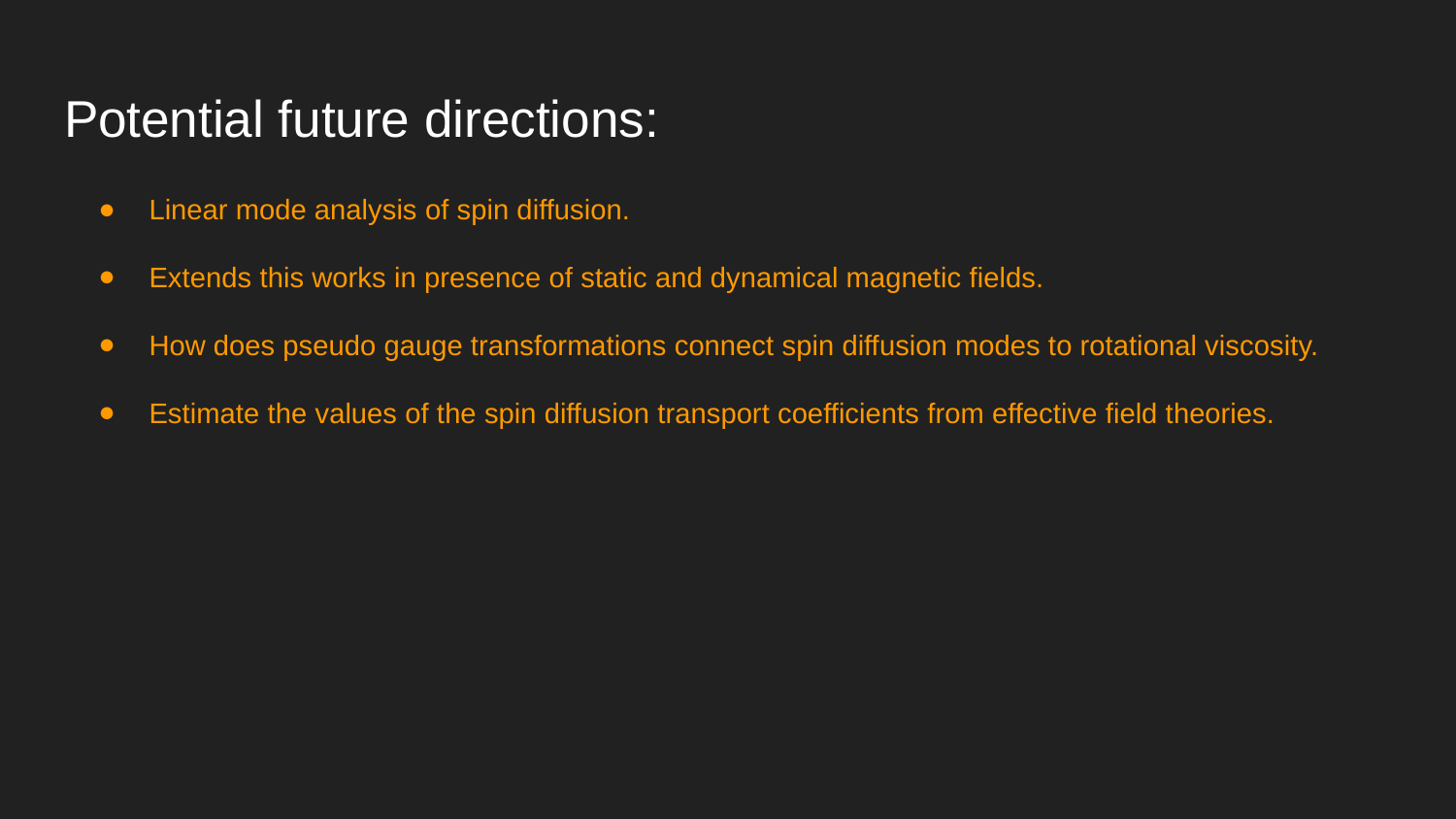

# Potential future directions:
Linear mode analysis of spin diffusion.

Extends this works in presence of static and dynamical magnetic fields.

How does pseudo gauge transformations connect spin diffusion modes to rotational viscosity.

Estimate the values of the spin diffusion transport coefficients from effective field theories.